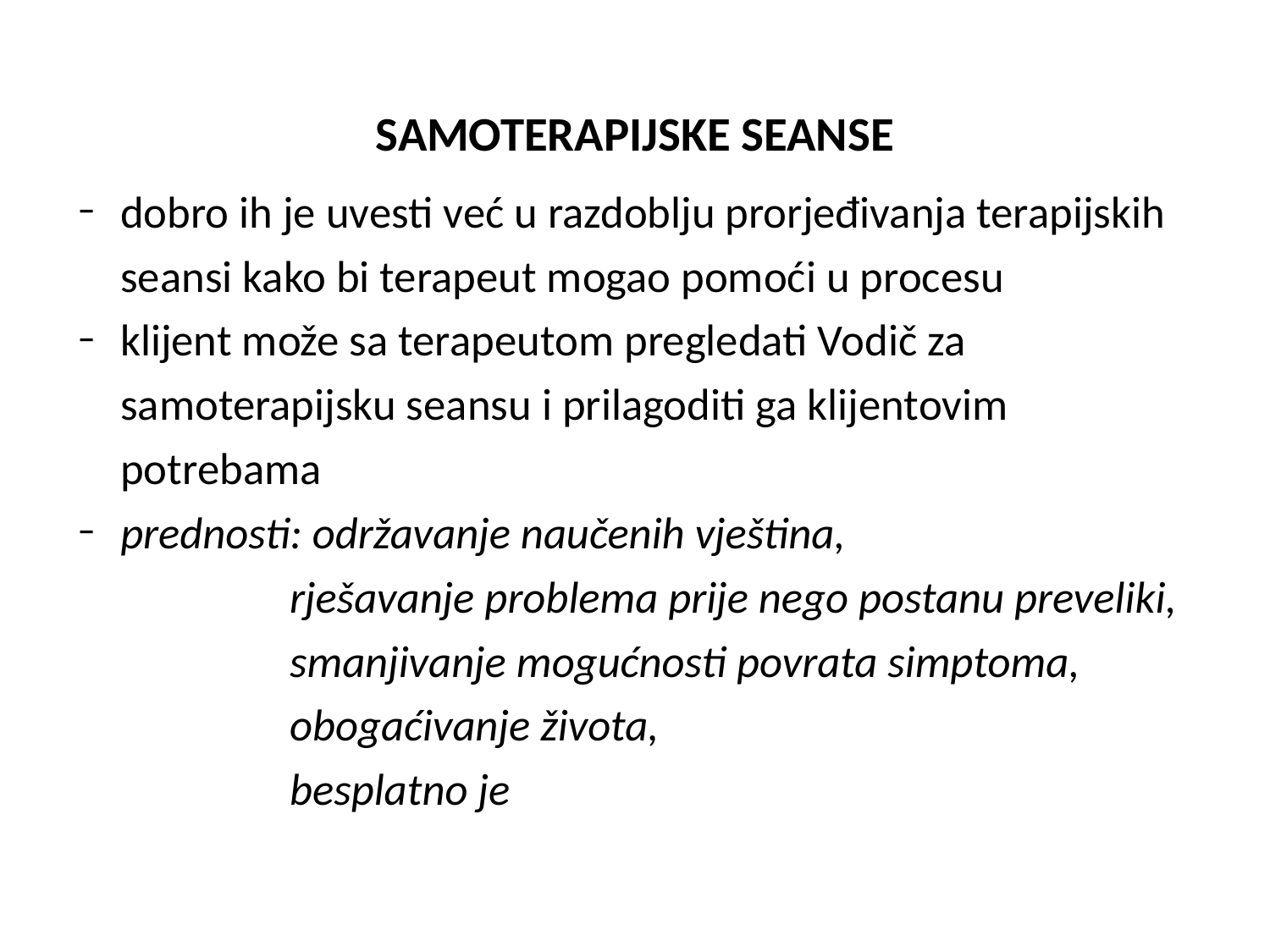

# SAMOTERAPIJSKE SEANSE
dobro ih je uvesti već u razdoblju prorjeđivanja terapijskih seansi kako bi terapeut mogao pomoći u procesu
klijent može sa terapeutom pregledati Vodič za samoterapijsku seansu i prilagoditi ga klijentovim potrebama
prednosti: održavanje naučenih vještina,
                     rješavanje problema prije nego postanu preveliki,
                     smanjivanje mogućnosti povrata simptoma,
                     obogaćivanje života,
                     besplatno je